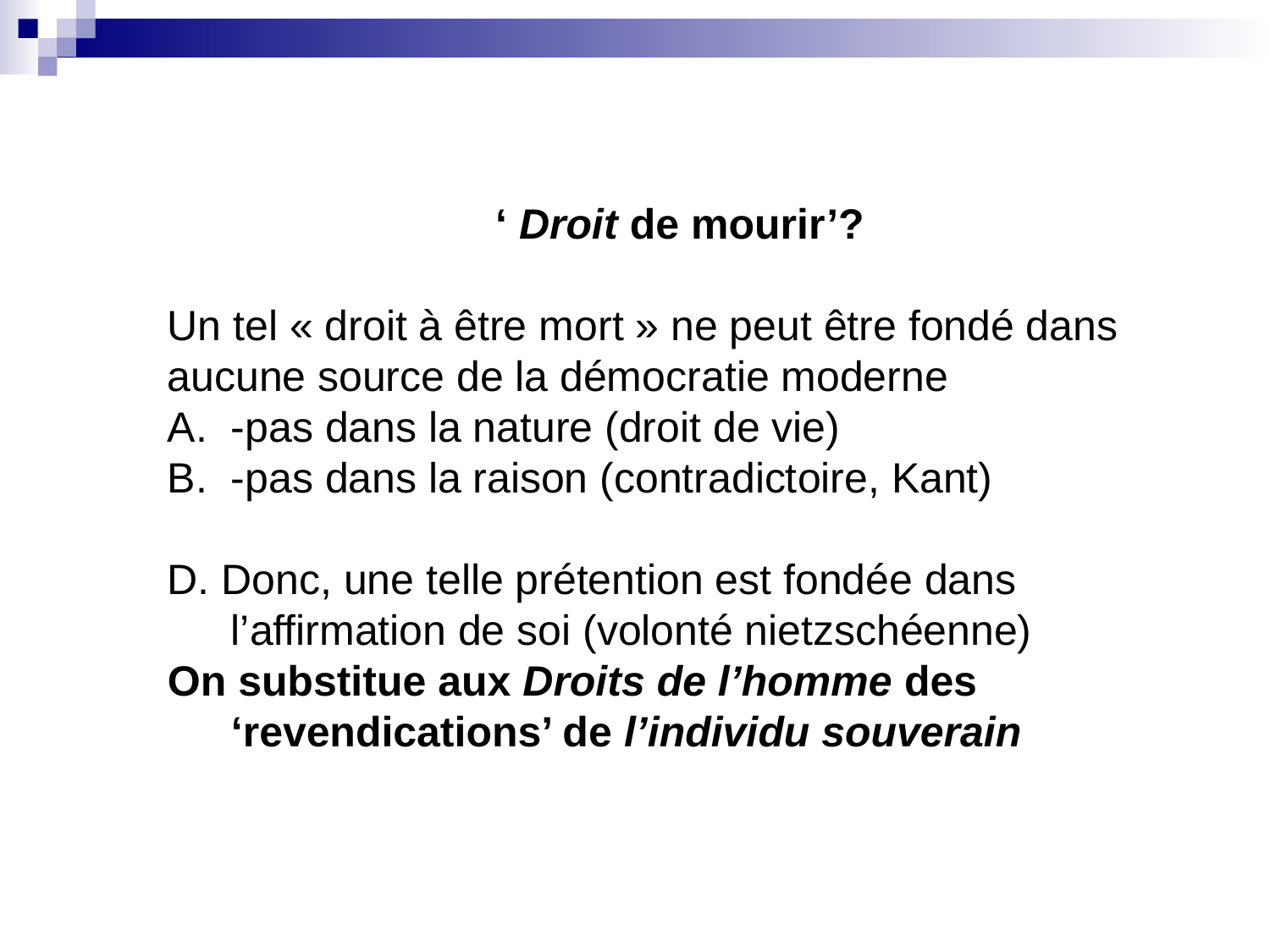

‘ Droit de mourir’?

Un tel « droit à être mort » ne peut être fondé dans aucune source de la démocratie moderne
-pas dans la nature (droit de vie)
-pas dans la raison (contradictoire, Kant)

D. Donc, une telle prétention est fondée dans l’affirmation de soi (volonté nietzschéenne)
On substitue aux Droits de l’homme des ‘revendications’ de l’individu souverain